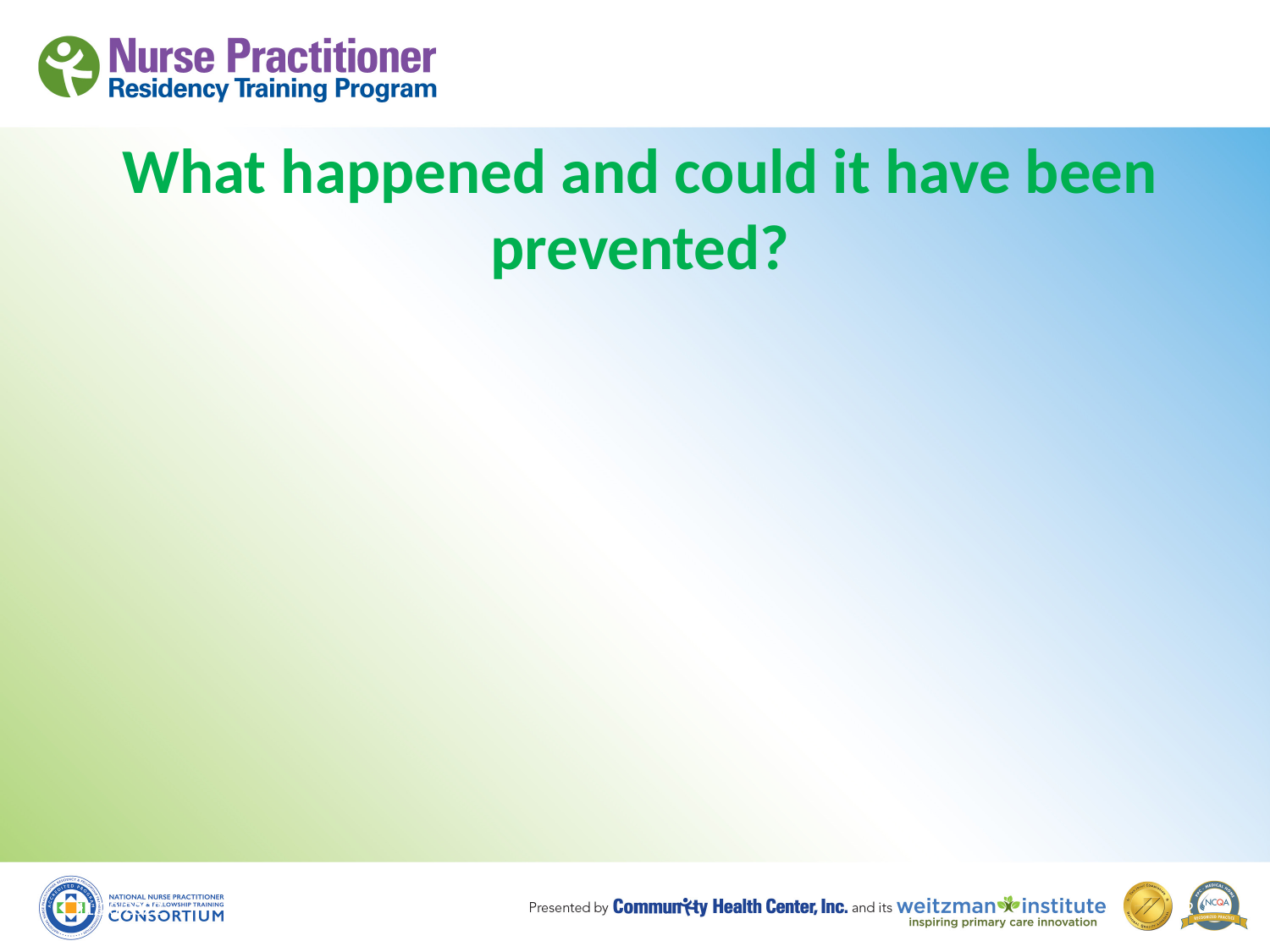

# What happened and could it have been prevented?
11/20/2022
12